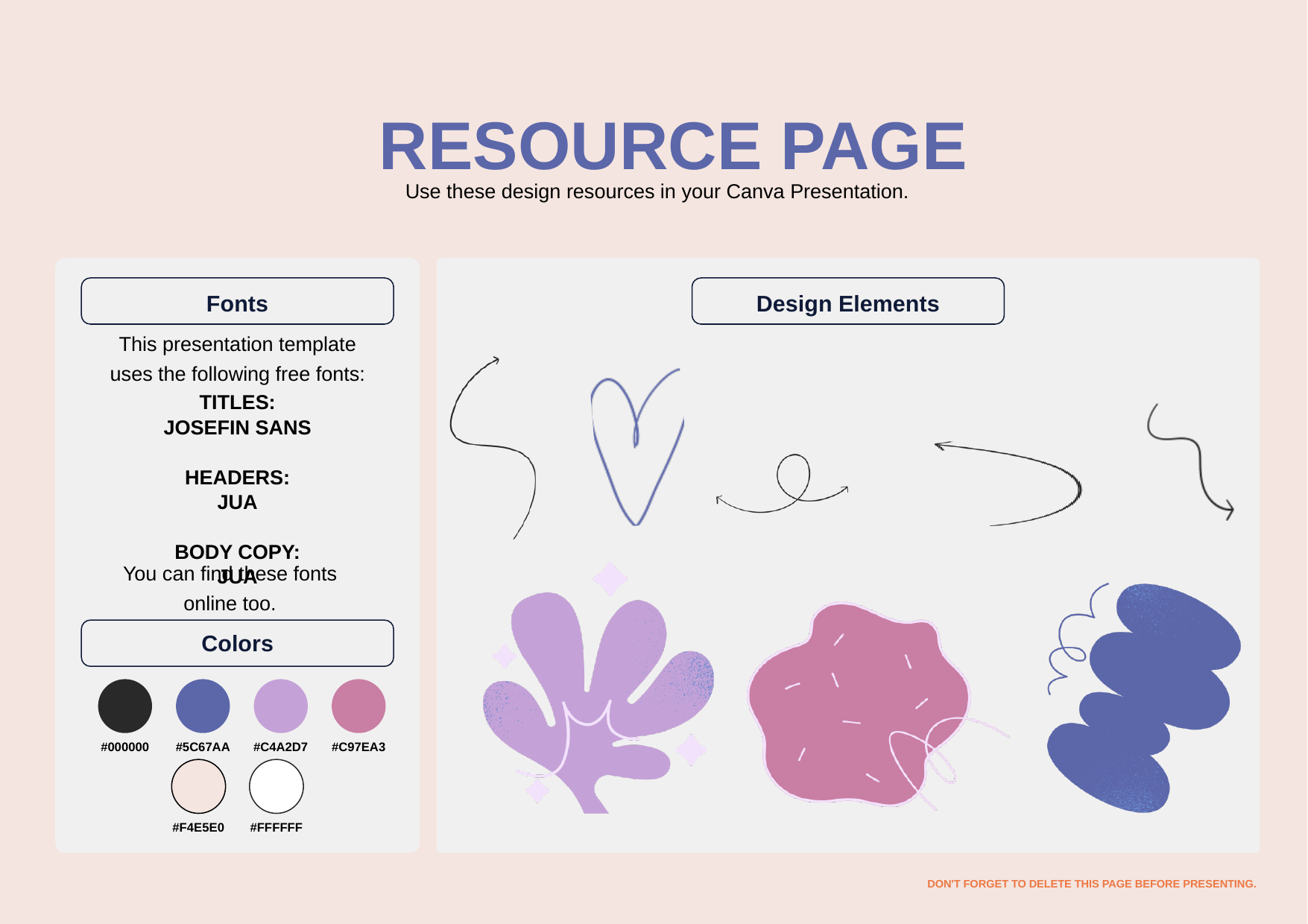

RESOURCE PAGE
Use these design resources in your Canva Presentation.

Fonts
Design Elements
This presentation template
uses the following free fonts:

TITLES:
JOSEFIN SANS

HEADERS:
JUA

BODY COPY:
JUA

You can find these fonts online too.

Colors

#000000
#5C67AA
#C4A2D7
#C97EA3

#F4E5E0
#FFFFFF
DON'T FORGET TO DELETE THIS PAGE BEFORE PRESENTING.